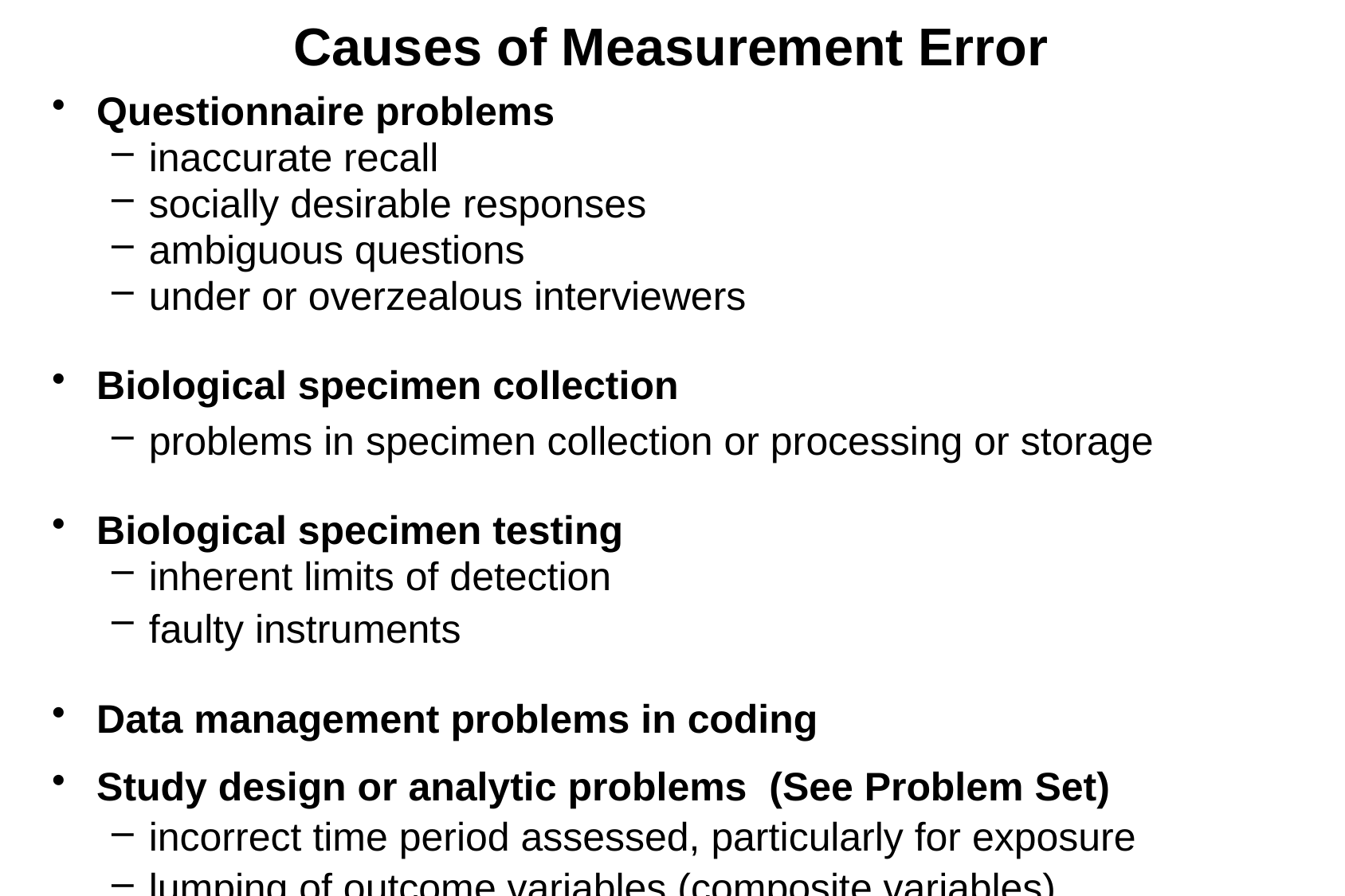

# Causes of Measurement Error
Questionnaire problems
inaccurate recall
socially desirable responses
ambiguous questions
under or overzealous interviewers

Biological specimen collection
problems in specimen collection or processing or storage

Biological specimen testing
inherent limits of detection
faulty instruments

Data management problems in coding

Study design or analytic problems  (See Problem Set)
incorrect time period assessed, particularly for exposure
lumping of outcome variables (composite variables)